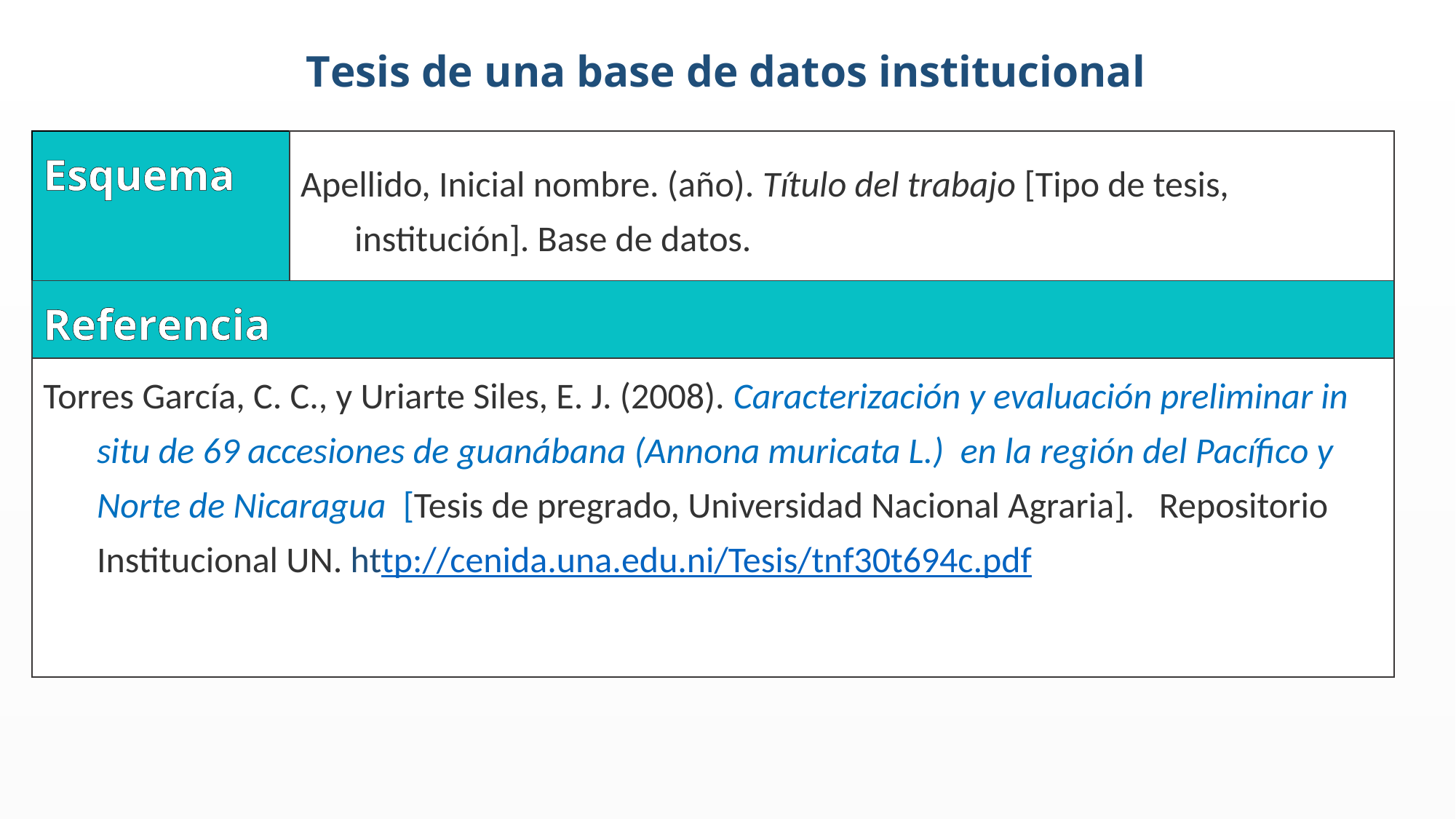

Tesis de una base de datos institucional
| Esquema | Apellido, Inicial nombre. (año). Título del trabajo [Tipo de tesis, institución]. Base de datos. |
| --- | --- |
| Referencia |  |
| Torres García, C. C., y Uriarte Siles, E. J. (2008). Caracterización y evaluación preliminar in situ de 69 accesiones de guanábana (Annona muricata L.) en la región del Pacífico y Norte de Nicaragua [Tesis de pregrado, Universidad Nacional Agraria]. Repositorio Institucional UN. http://cenida.una.edu.ni/Tesis/tnf30t694c.pdf |  |